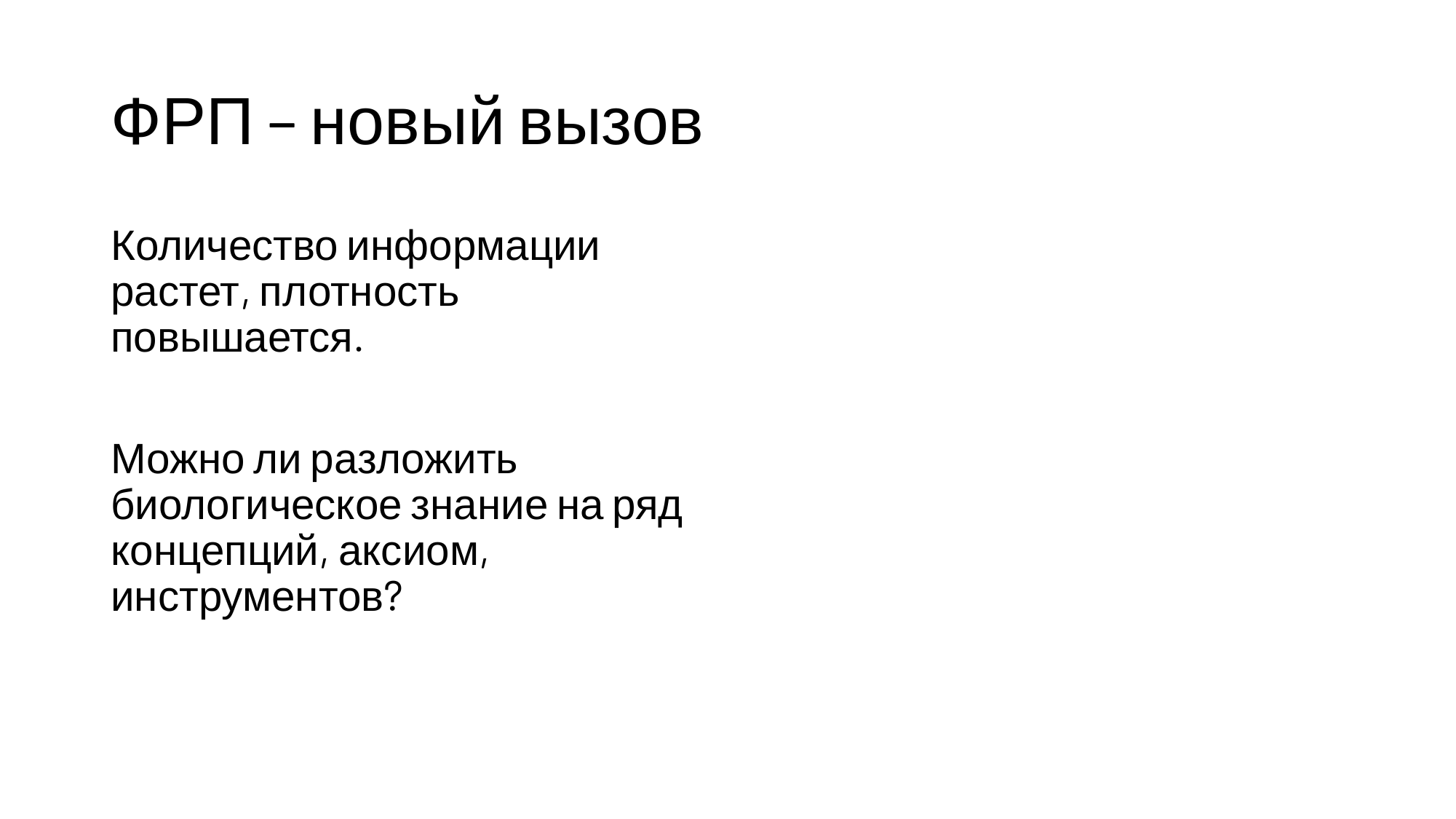

# ФРП – новый вызов
Количество информации растет, плотность повышается.

Можно ли разложить биологическое знание на ряд концепций, аксиом, инструментов?